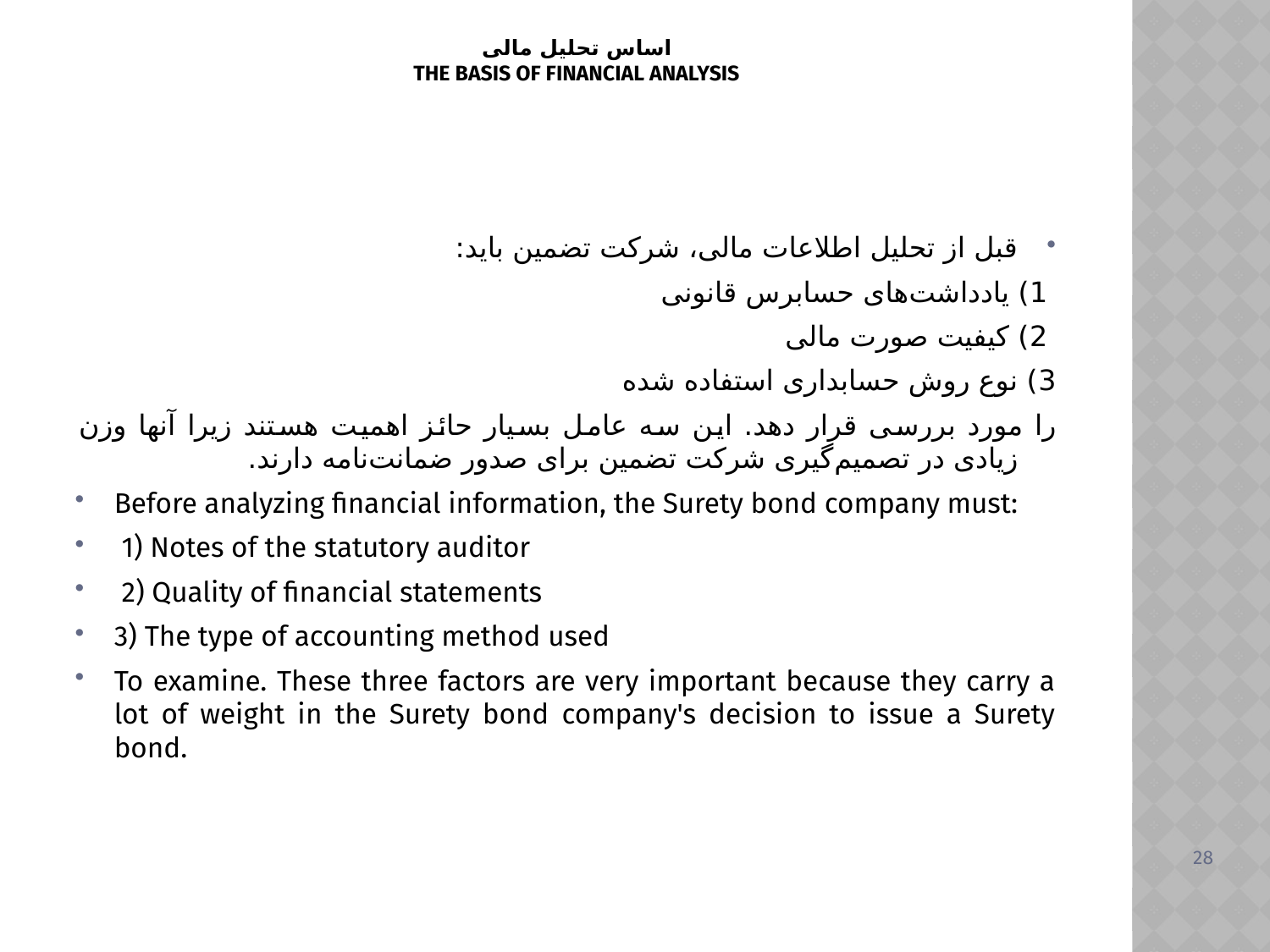

# اساس تحلیل مالی The basis of financial analysis
قبل از تحلیل اطلاعات مالی، شرکت تضمین باید:
 1) یادداشت‌های حسابرس قانونی
 2) کیفیت صورت مالی
3) نوع روش حسابداری استفاده شده
را مورد بررسی قرار دهد. این سه عامل بسیار حائز اهمیت هستند زیرا آنها وزن زیادی در تصمیم‌گیری شرکت تضمین برای صدور ضمانت‌نامه دارند.
Before analyzing financial information, the Surety bond company must:
 1) Notes of the statutory auditor
 2) Quality of financial statements
3) The type of accounting method used
To examine. These three factors are very important because they carry a lot of weight in the Surety bond company's decision to issue a Surety bond.
28